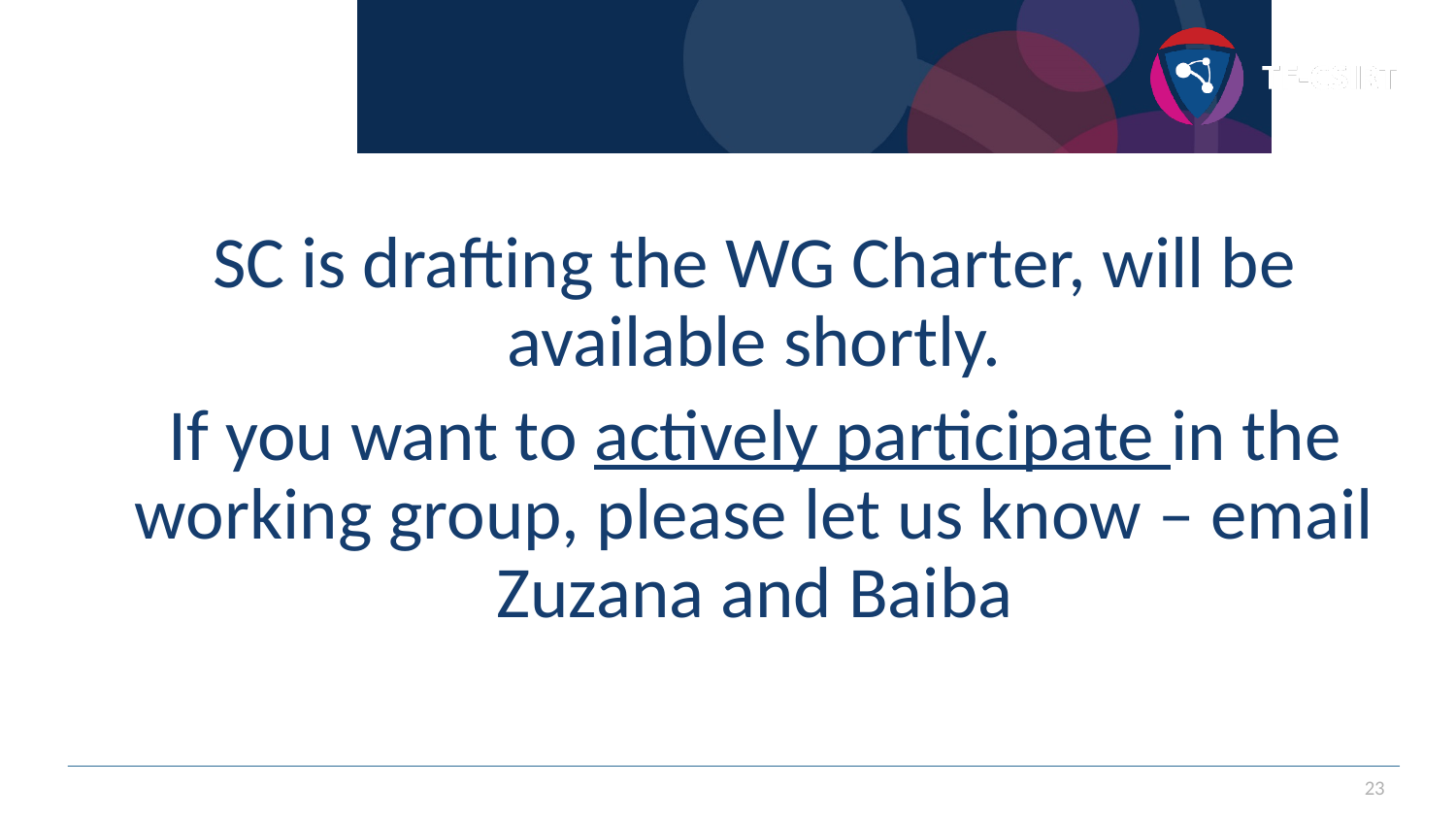

# What to do?
SC is drafting the WG Charter, will be available shortly.
If you want to actively participate in the working group, please let us know – email Zuzana and Baiba

23